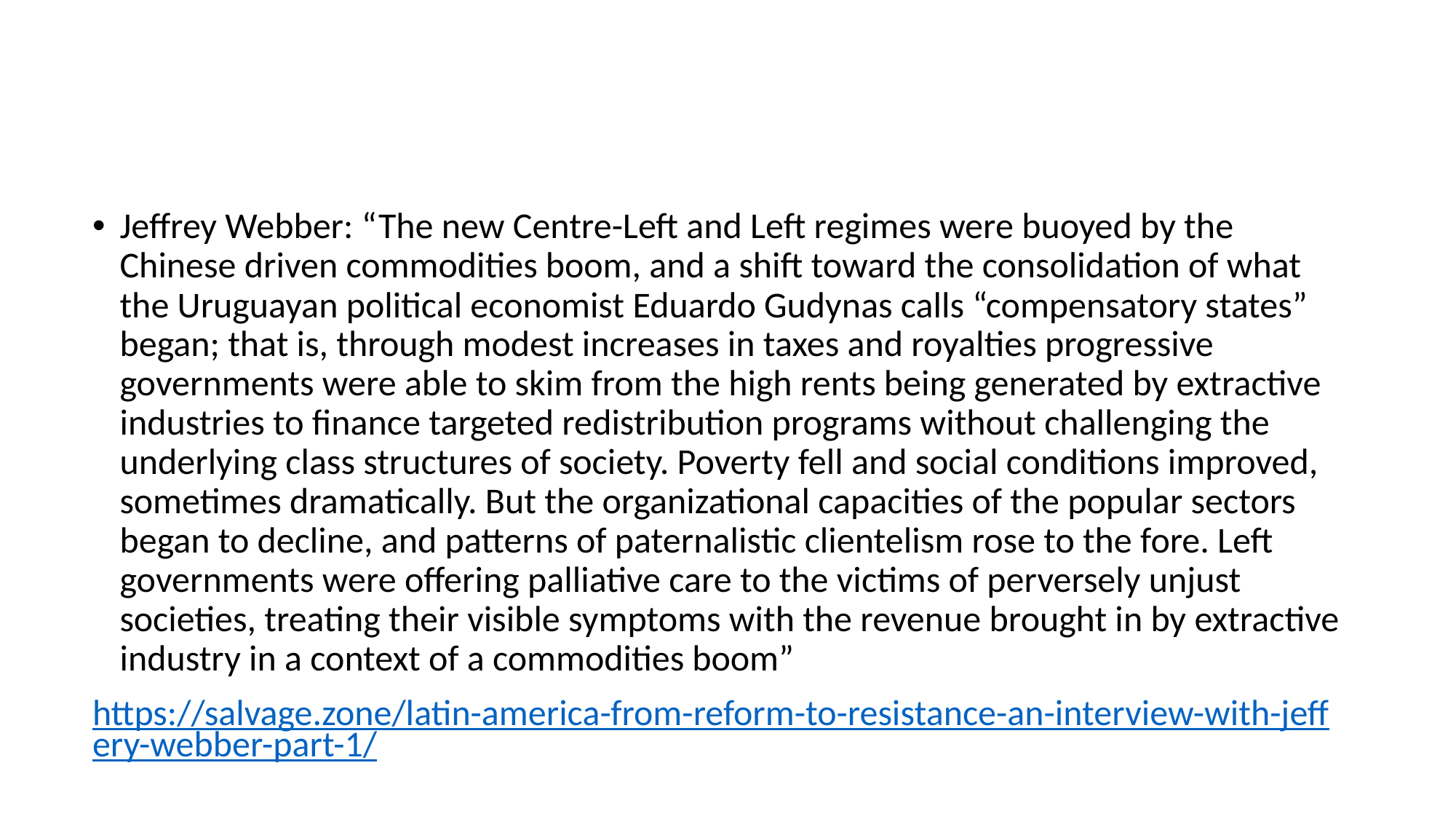

#
Jeffrey Webber: “The new Centre-Left and Left regimes were buoyed by the Chinese driven commodities boom, and a shift toward the consolidation of what the Uruguayan political economist Eduardo Gudynas calls “compensatory states” began; that is, through modest increases in taxes and royalties progressive governments were able to skim from the high rents being generated by extractive industries to finance targeted redistribution programs without challenging the underlying class structures of society. Poverty fell and social conditions improved, sometimes dramatically. But the organizational capacities of the popular sectors began to decline, and patterns of paternalistic clientelism rose to the fore. Left governments were offering palliative care to the victims of perversely unjust societies, treating their visible symptoms with the revenue brought in by extractive industry in a context of a commodities boom”
https://salvage.zone/latin-america-from-reform-to-resistance-an-interview-with-jeffery-webber-part-1/